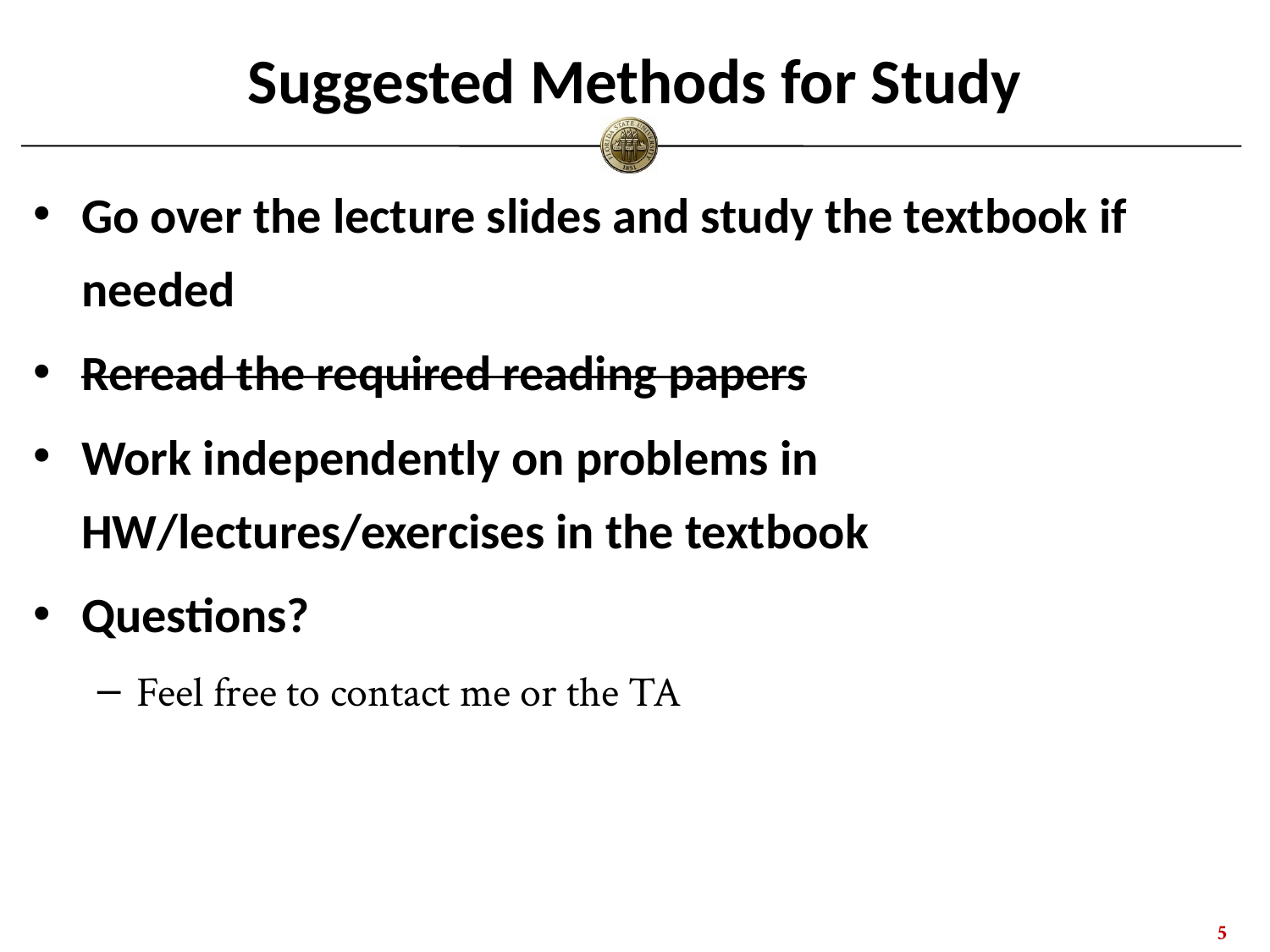

# Suggested Methods for Study
Go over the lecture slides and study the textbook if needed
Reread the required reading papers
Work independently on problems in HW/lectures/exercises in the textbook
Questions?
Feel free to contact me or the TA
5